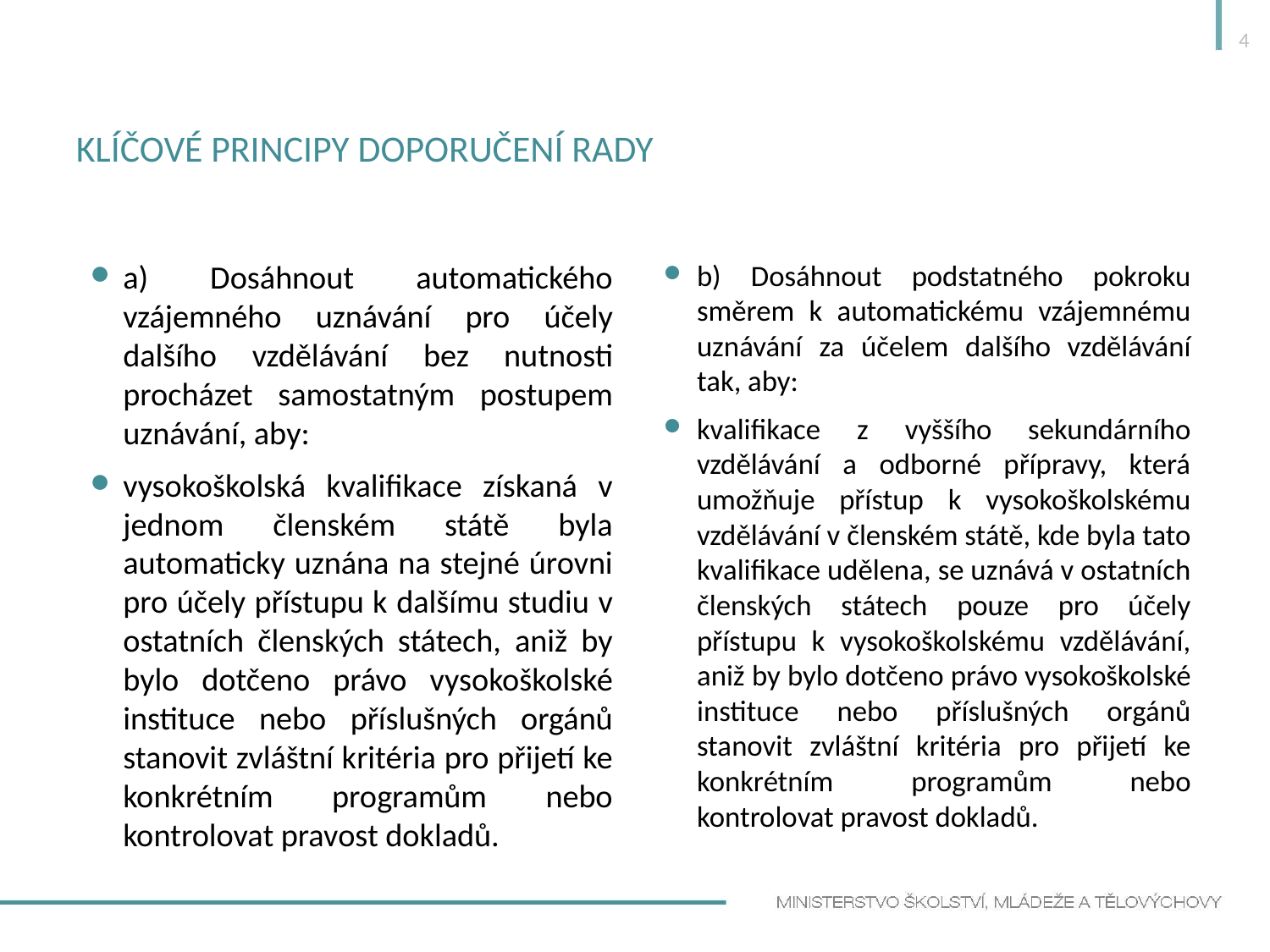

4
# Klíčové principy doporučení rady
a) Dosáhnout automatického vzájemného uznávání pro účely dalšího vzdělávání bez nutnosti procházet samostatným postupem uznávání, aby:
vysokoškolská kvalifikace získaná v jednom členském státě byla automaticky uznána na stejné úrovni pro účely přístupu k dalšímu studiu v ostatních členských státech, aniž by bylo dotčeno právo vysokoškolské instituce nebo příslušných orgánů stanovit zvláštní kritéria pro přijetí ke konkrétním programům nebo kontrolovat pravost dokladů.
b) Dosáhnout podstatného pokroku směrem k automatickému vzájemnému uznávání za účelem dalšího vzdělávání tak, aby:
kvalifikace z vyššího sekundárního vzdělávání a odborné přípravy, která umožňuje přístup k vysokoškolskému vzdělávání v členském státě, kde byla tato kvalifikace udělena, se uznává v ostatních členských státech pouze pro účely přístupu k vysokoškolskému vzdělávání, aniž by bylo dotčeno právo vysokoškolské instituce nebo příslušných orgánů stanovit zvláštní kritéria pro přijetí ke konkrétním programům nebo kontrolovat pravost dokladů.